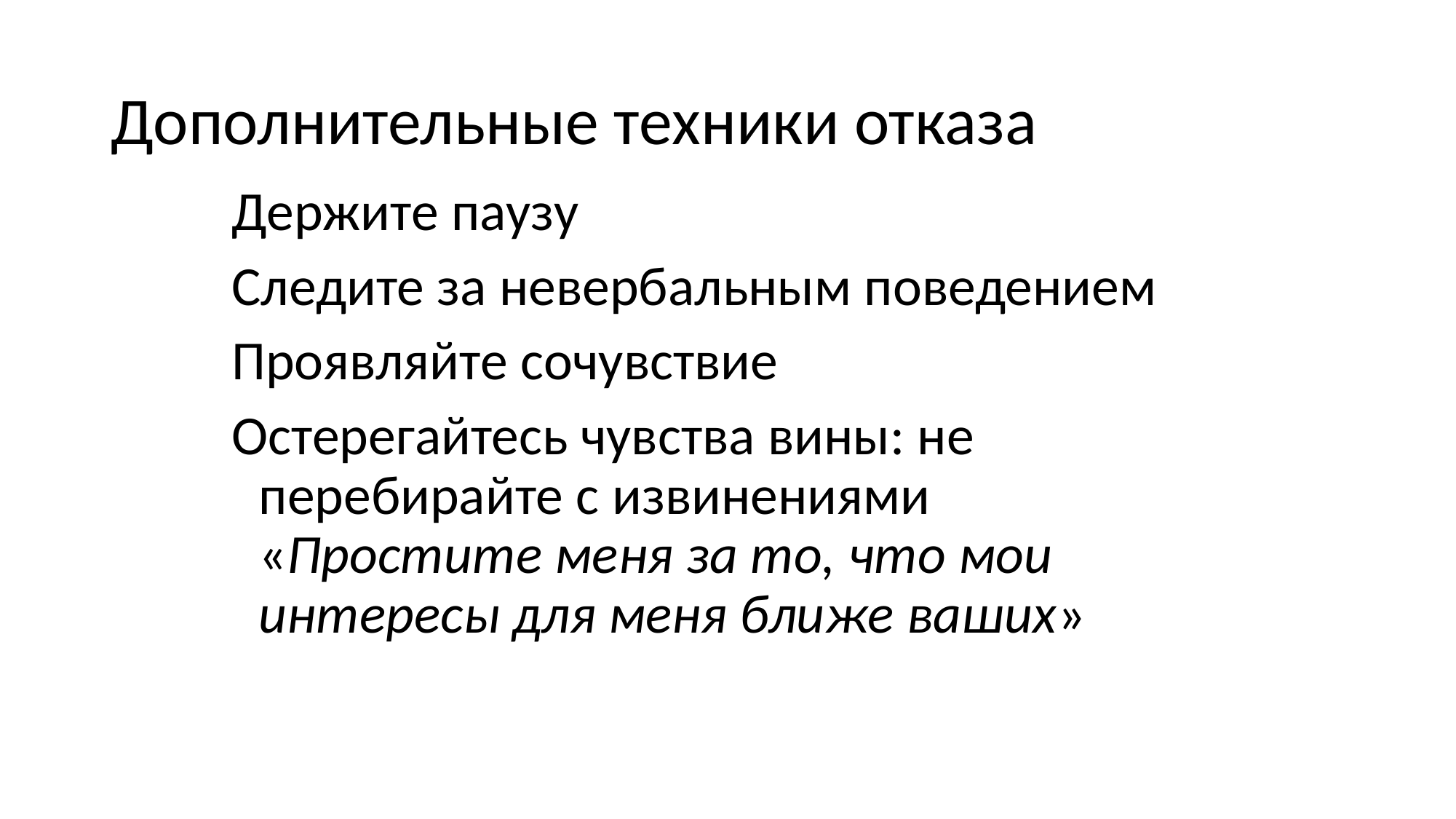

# Дополнительные техники отказа
Держите паузу
Следите за невербальным поведением
Проявляйте сочувствие
Остерегайтесь чувства вины: не перебирайте с извинениями «Простите меня за то, что мои интересы для меня ближе ваших»